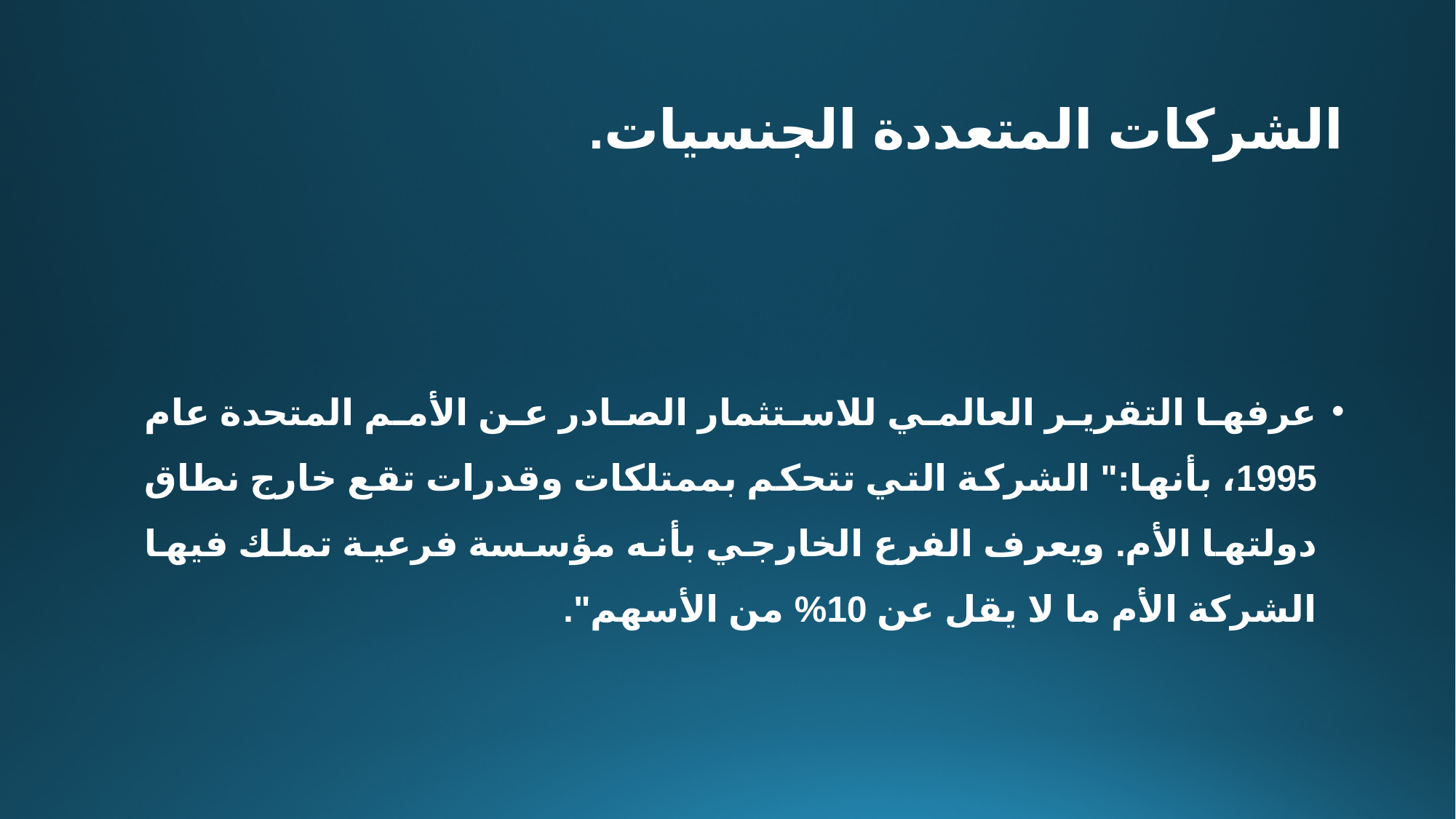

# الشركات المتعددة الجنسيات.
عرفها التقرير العالمي للاستثمار الصادر عن الأمم المتحدة عام 1995، بأنها:" الشركة التي تتحكم بممتلكات وقدرات تقع خارج نطاق دولتها الأم. ويعرف الفرع الخارجي بأنه مؤسسة فرعية تملك فيها الشركة الأم ما لا يقل عن 10% من الأسهم".